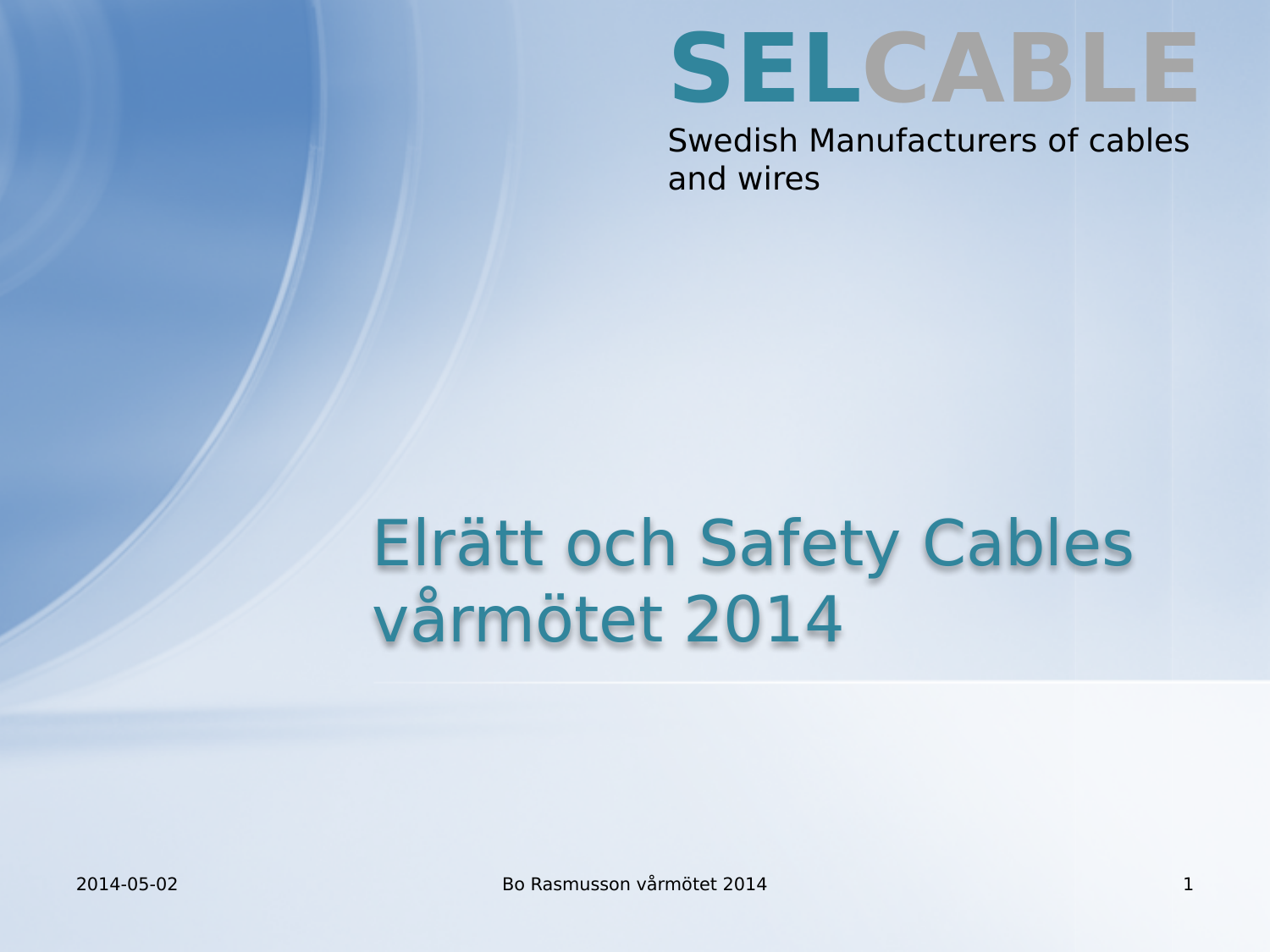

SELCABLE
Swedish Manufacturers of cables
and wires
Elrätt och Safety Cables
vårmötet 2014
2014-05-02
Bo Rasmusson vårmötet 2014
1